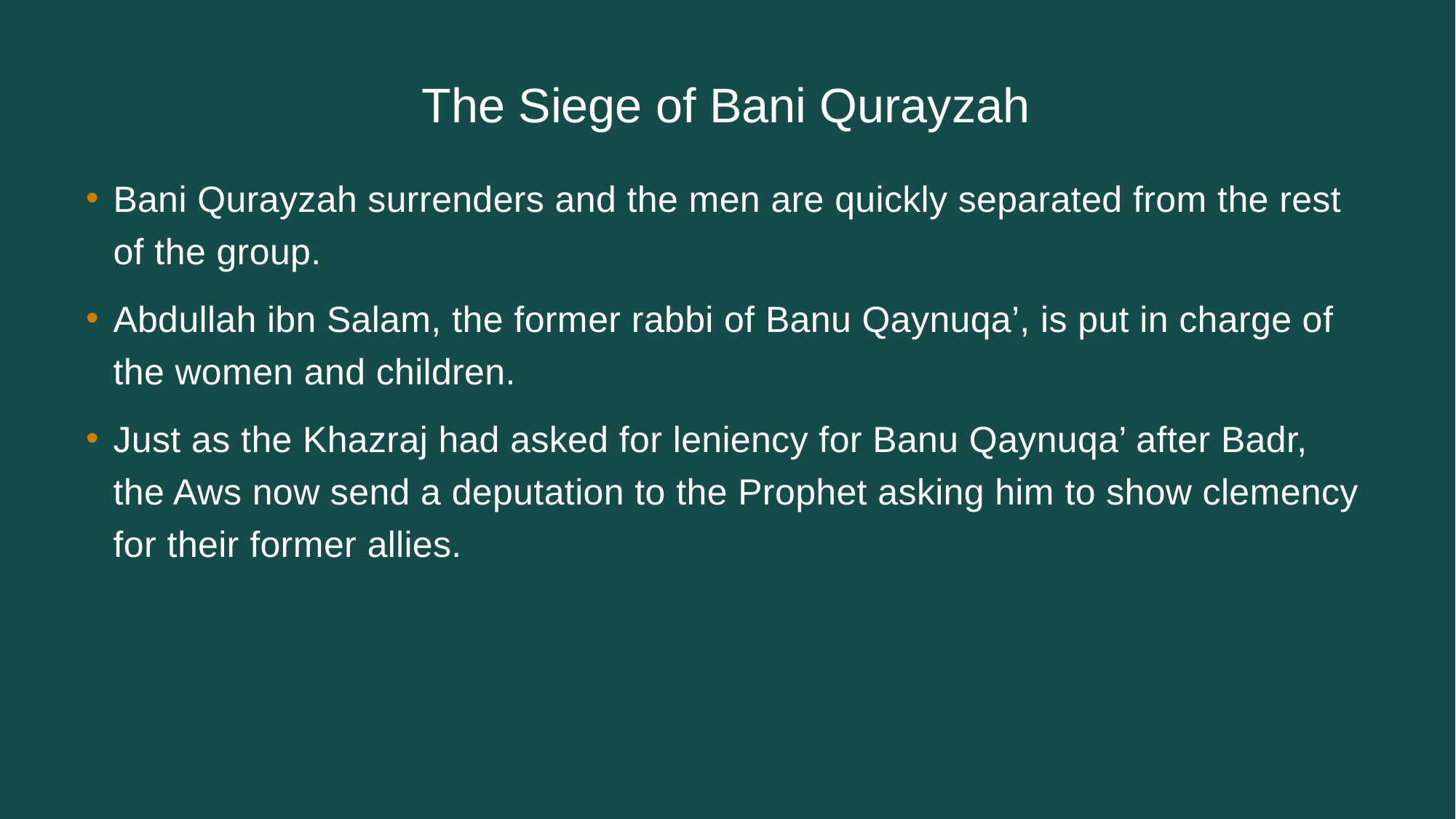

# The Siege of Bani Qurayzah
Bani Qurayzah surrenders and the men are quickly separated from the rest of the group.
Abdullah ibn Salam, the former rabbi of Banu Qaynuqa’, is put in charge of the women and children.
Just as the Khazraj had asked for leniency for Banu Qaynuqa’ after Badr, the Aws now send a deputation to the Prophet asking him to show clemency for their former allies.